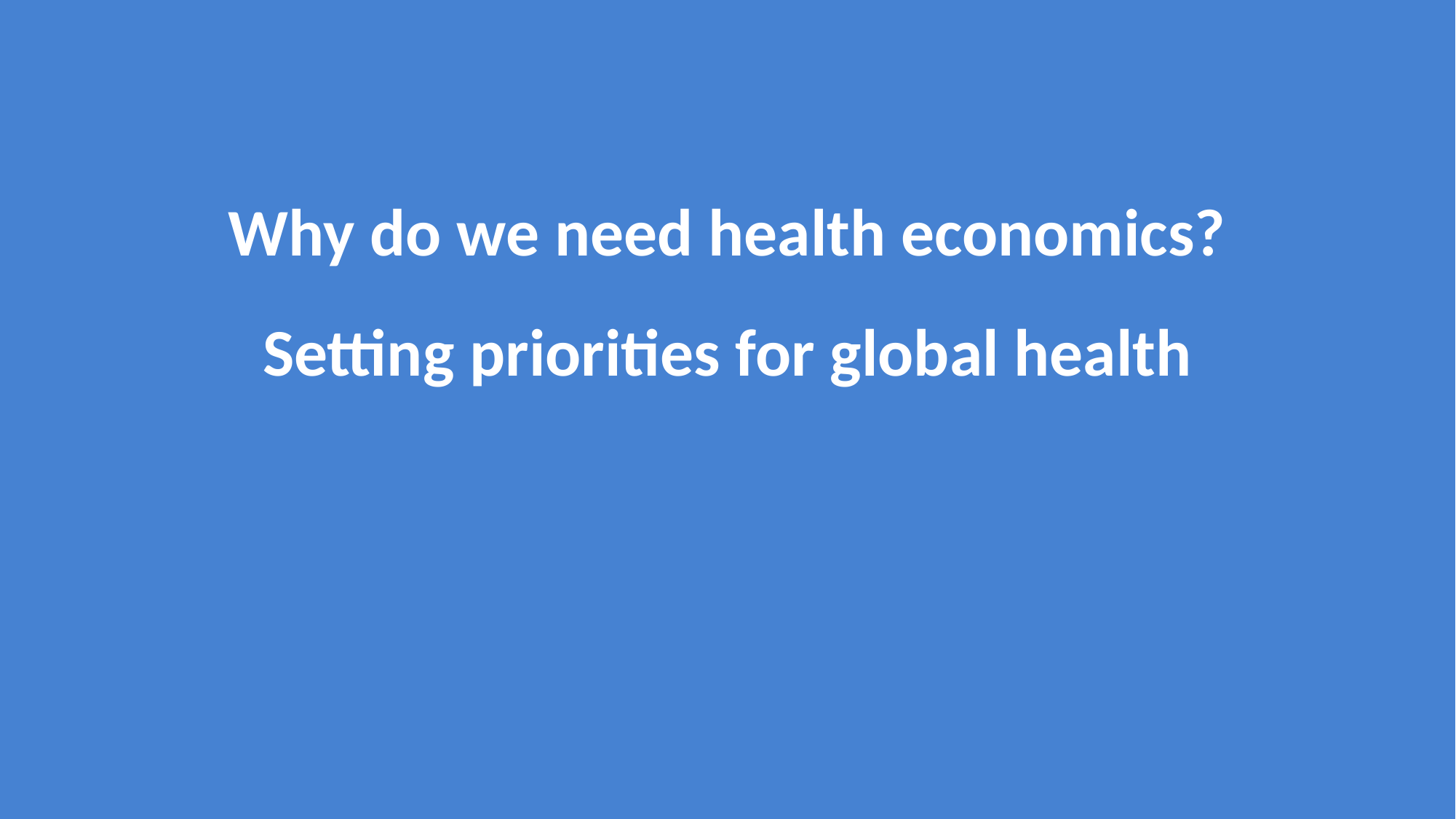

Why do we need health economics?

Setting priorities for global health